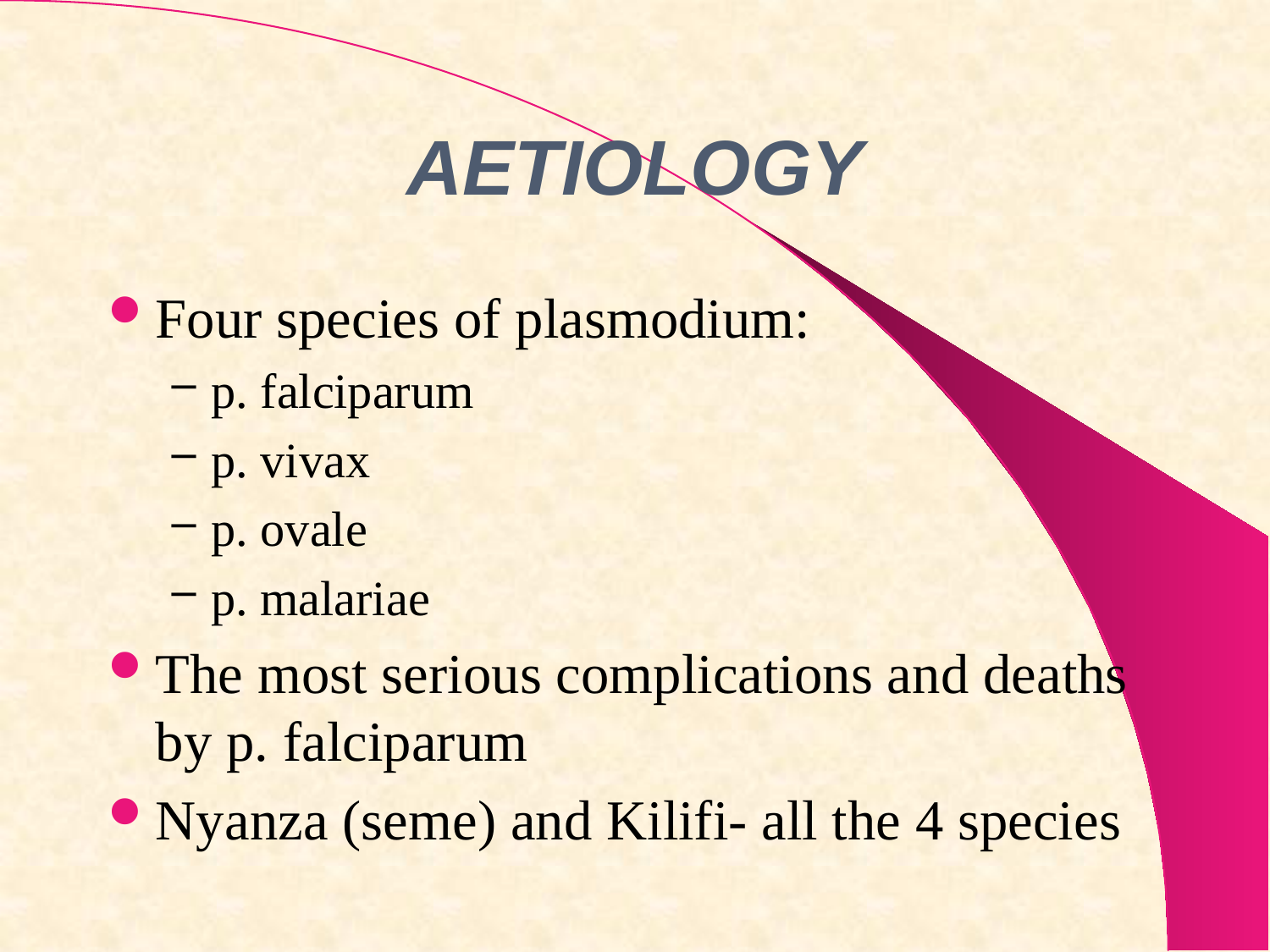

# AETIOLOGY
Four species of plasmodium:
p. falciparum
p. vivax
p. ovale
p. malariae
The most serious complications and deaths by p. falciparum
Nyanza (seme) and Kilifi- all the 4 species